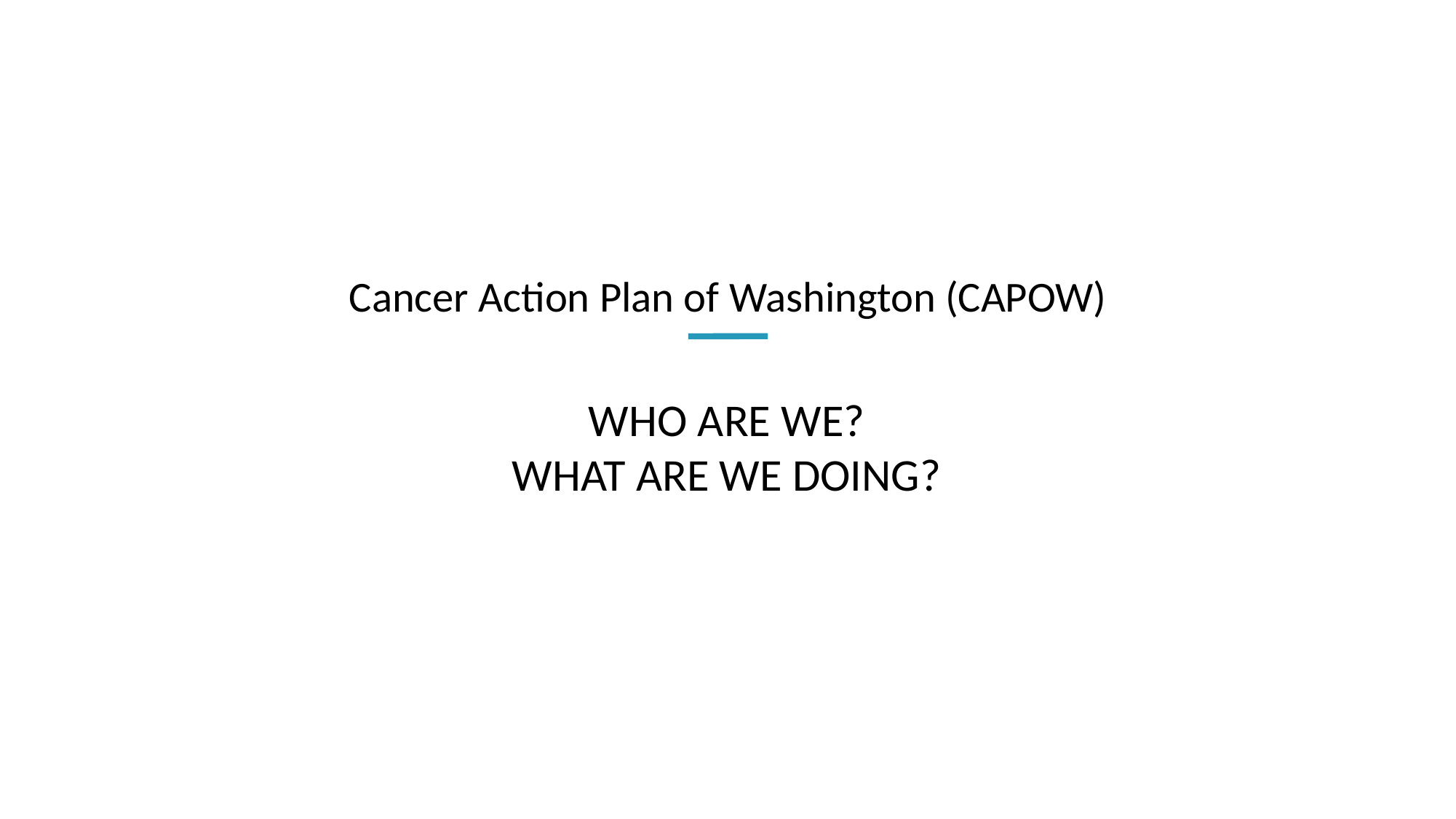

# Cancer Action Plan of Washington (CAPOW)
Who are We?
What are we Doing?